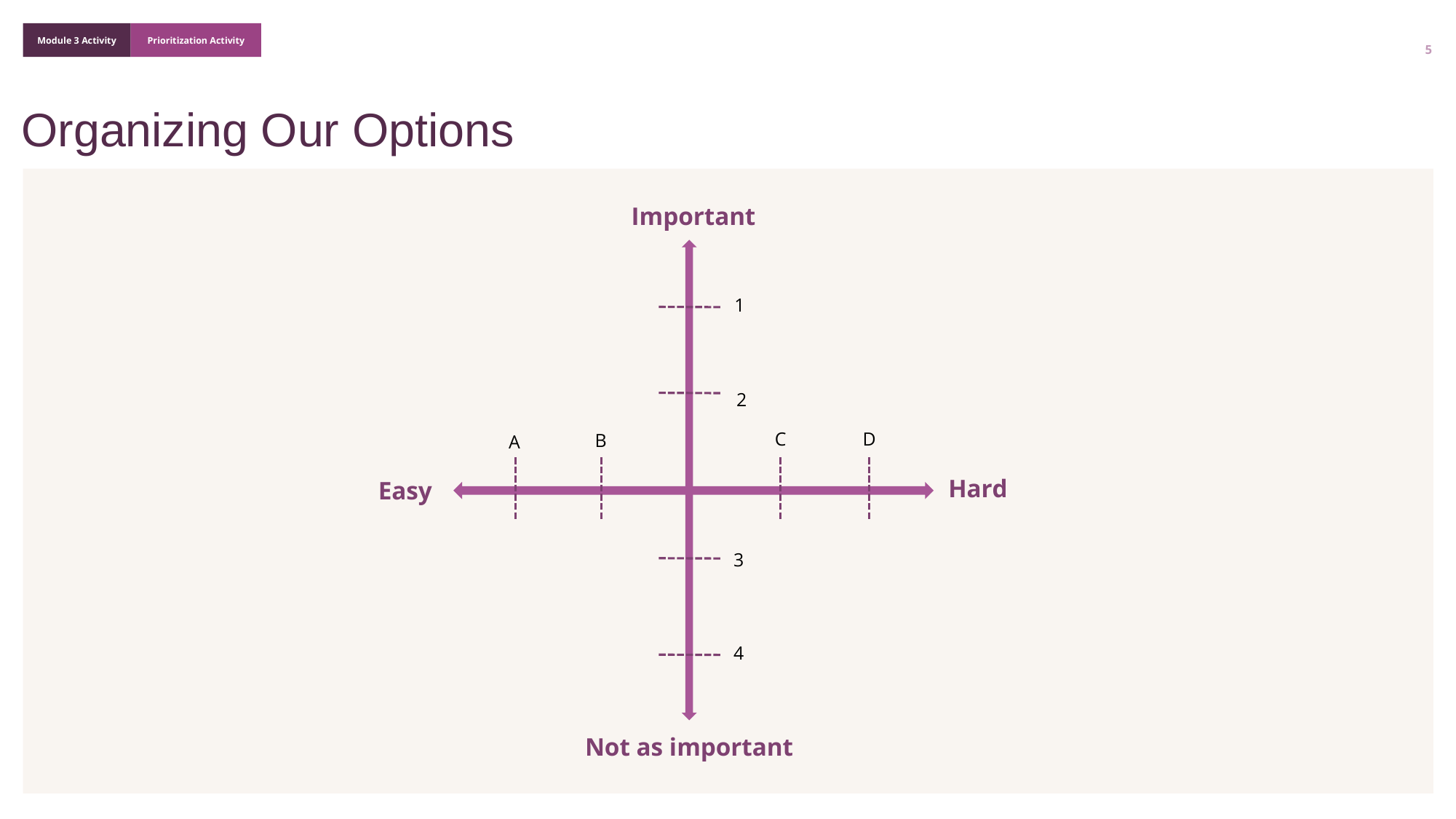

5
# Organizing Our Options
Important

1
2
C
D
B
A
Hard
Easy
3
4
Not as important